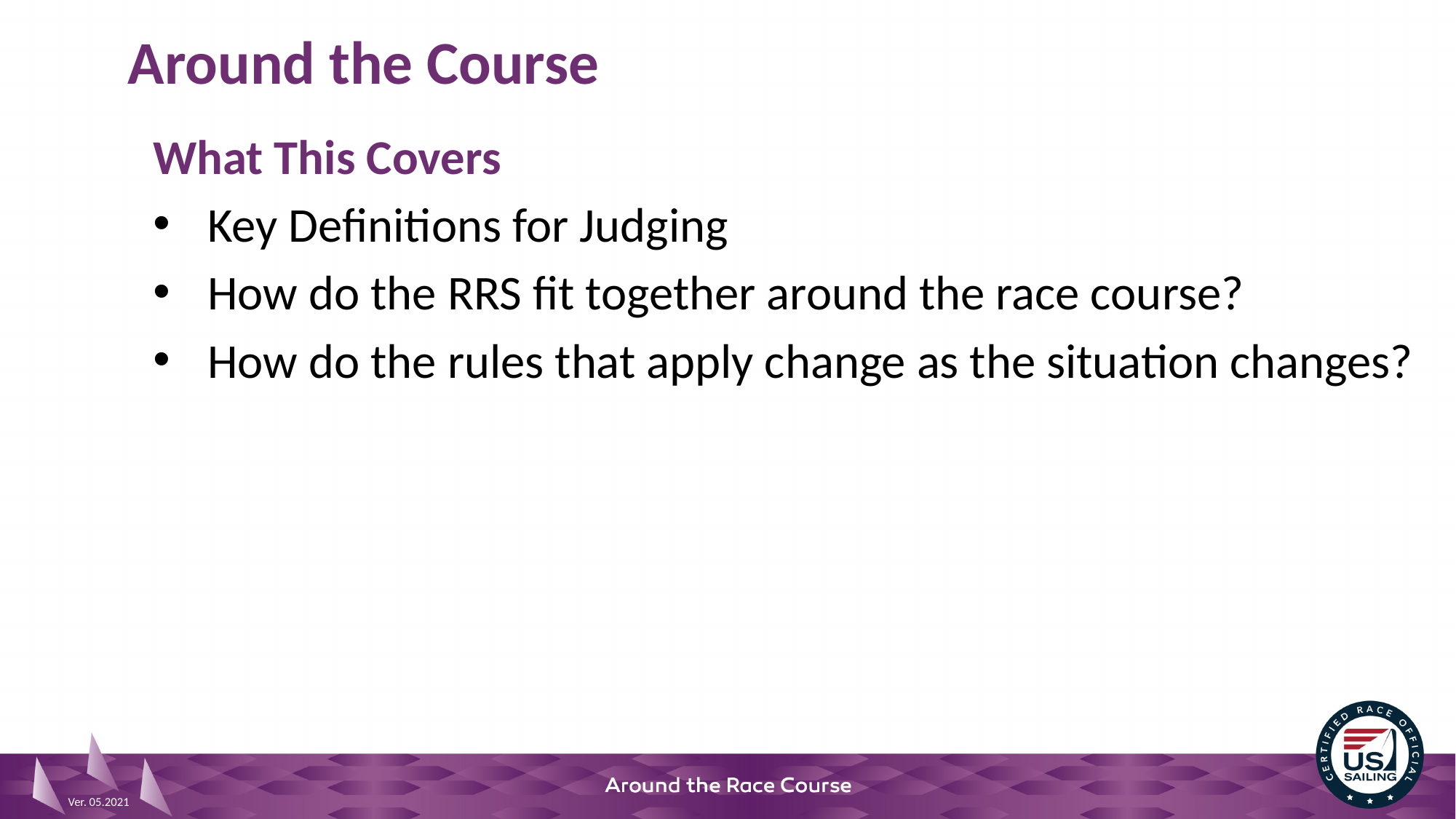

# Around the Course
What This Covers
Key Definitions for Judging
How do the RRS fit together around the race course?
How do the rules that apply change as the situation changes?